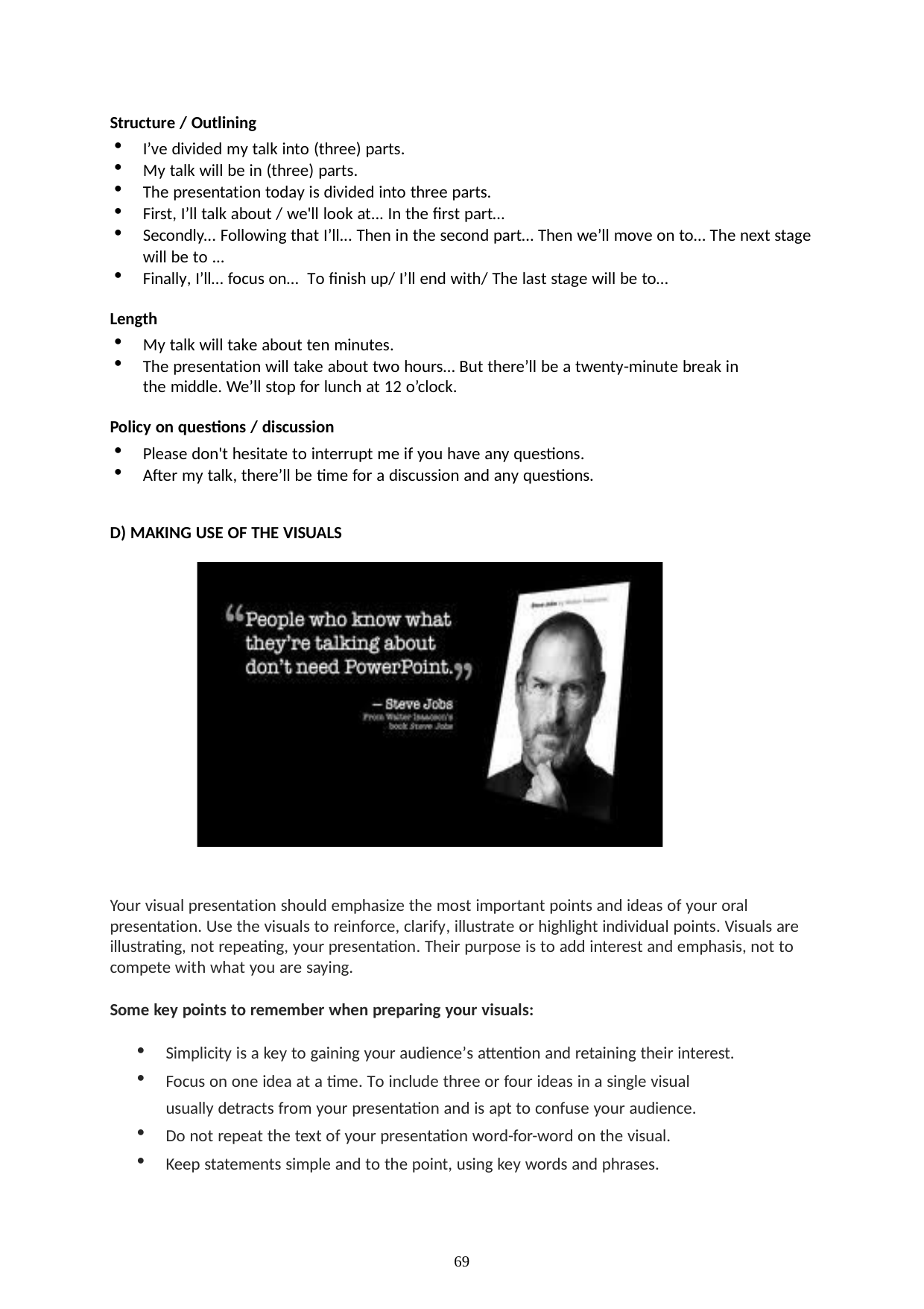

Structure / Outlining
I’ve divided my talk into (three) parts.
My talk will be in (three) parts.
The presentation today is divided into three parts.
First, I’ll talk about / we'll look at... In the first part…
Secondly... Following that I’ll... Then in the second part… Then we’ll move on to… The next stage will be to ...
Finally, I’ll… focus on…  To finish up/ I’ll end with/ The last stage will be to…

Length
My talk will take about ten minutes.
The presentation will take about two hours… But there’ll be a twenty-minute break in the middle. We’ll stop for lunch at 12 o’clock.

Policy on questions / discussion
Please don't hesitate to interrupt me if you have any questions.
After my talk, there’ll be time for a discussion and any questions.

D) MAKING USE OF THE VISUALS

Your visual presentation should emphasize the most important points and ideas of your oral presentation. Use the visuals to reinforce, clarify, illustrate or highlight individual points. Visuals are illustrating, not repeating, your presentation. Their purpose is to add interest and emphasis, not to compete with what you are saying.

Some key points to remember when preparing your visuals:

Simplicity is a key to gaining your audience’s attention and retaining their interest.
Focus on one idea at a time. To include three or four ideas in a single visual usually detracts from your presentation and is apt to confuse your audience.
Do not repeat the text of your presentation word-for-word on the visual.
Keep statements simple and to the point, using key words and phrases.
69